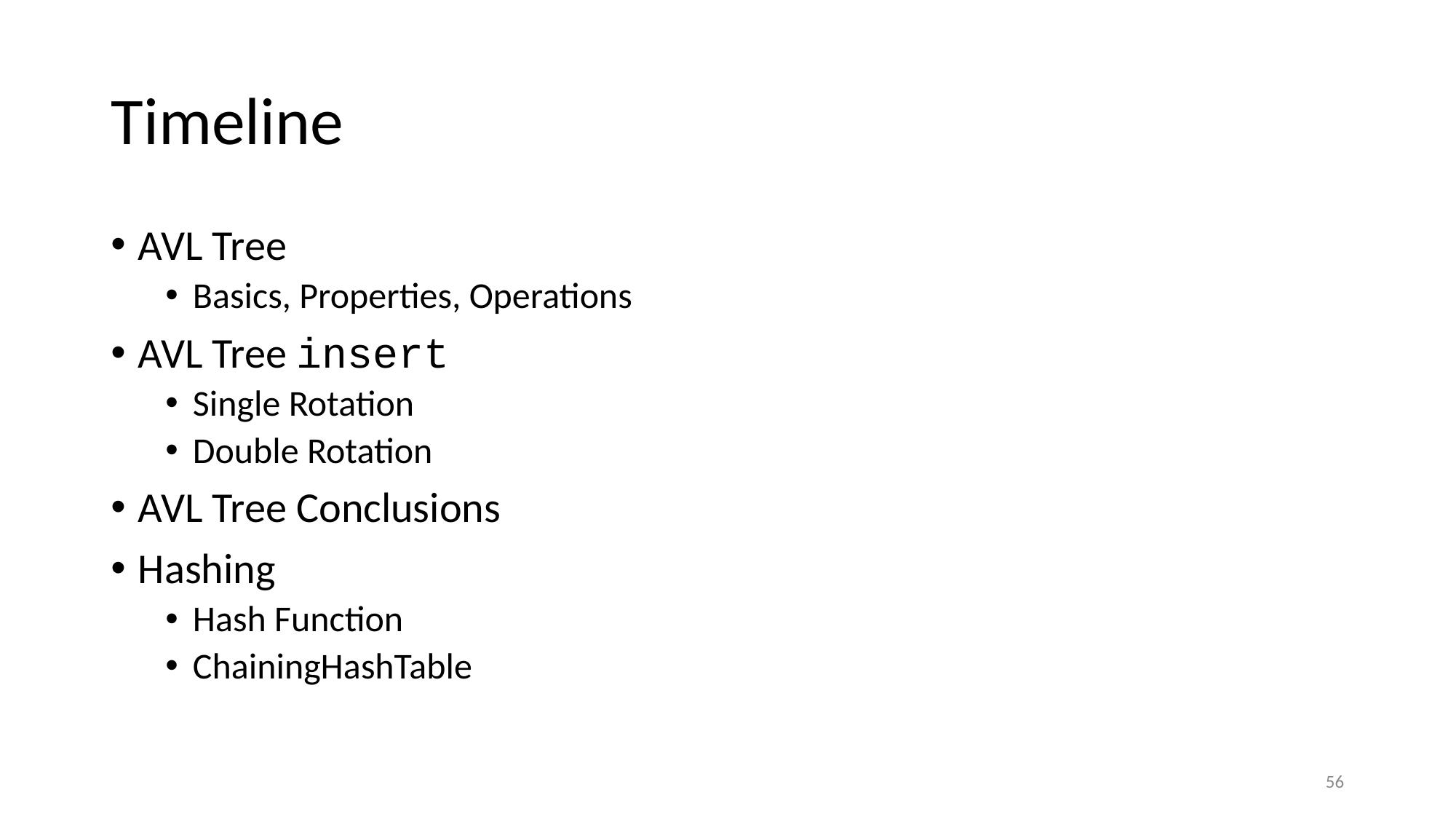

# Timeline
AVL Tree
Basics, Properties, Operations
AVL Tree insert
Single Rotation
Double Rotation
AVL Tree Conclusions
Hashing
Hash Function
ChainingHashTable
56